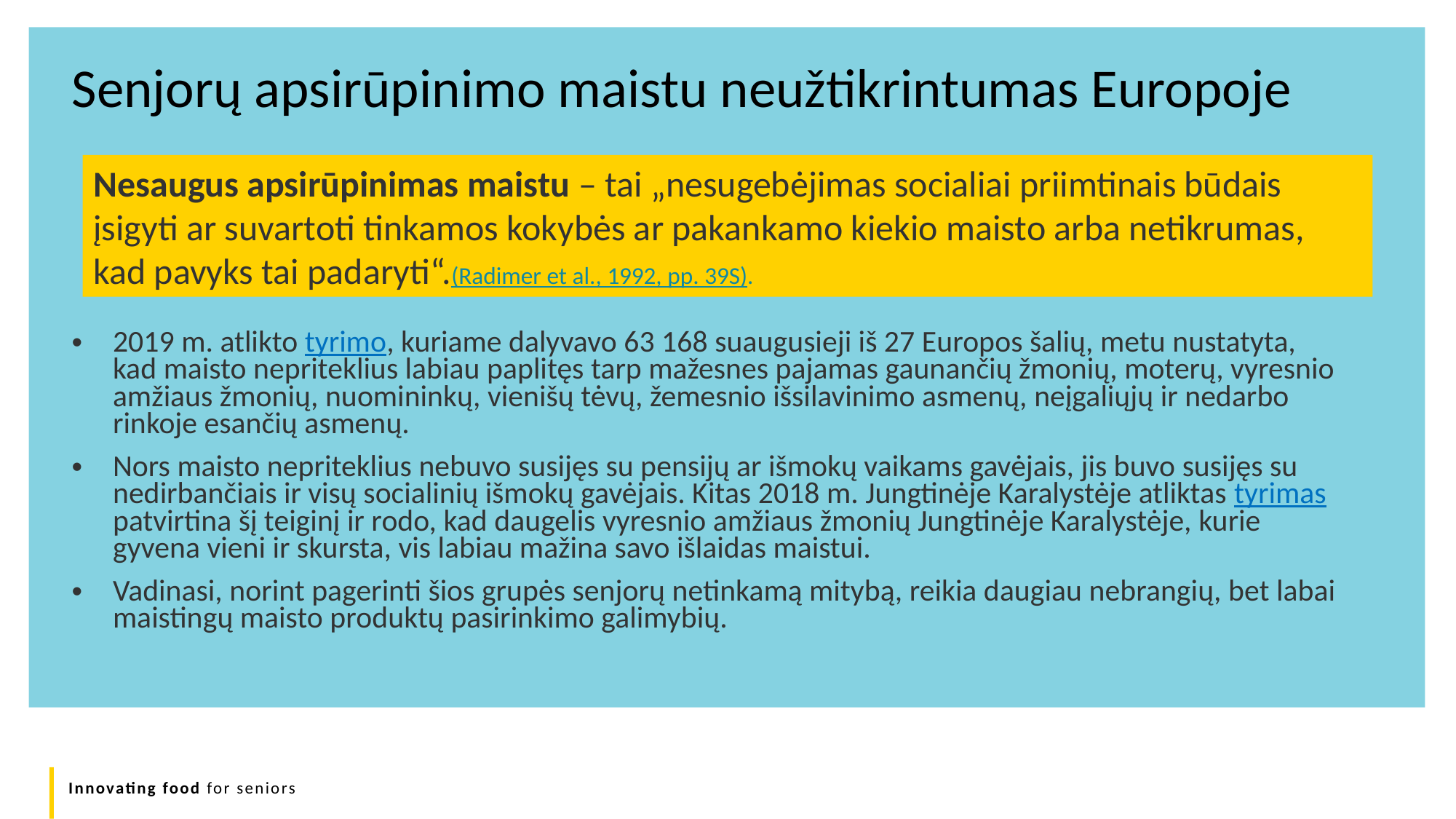

Senjorų apsirūpinimo maistu neužtikrintumas Europoje
Nesaugus apsirūpinimas maistu – tai „nesugebėjimas socialiai priimtinais būdais įsigyti ar suvartoti tinkamos kokybės ar pakankamo kiekio maisto arba netikrumas, kad pavyks tai padaryti“.(Radimer et al., 1992, pp. 39S).
2019 m. atlikto tyrimo, kuriame dalyvavo 63 168 suaugusieji iš 27 Europos šalių, metu nustatyta, kad maisto nepriteklius labiau paplitęs tarp mažesnes pajamas gaunančių žmonių, moterų, vyresnio amžiaus žmonių, nuomininkų, vienišų tėvų, žemesnio išsilavinimo asmenų, neįgaliųjų ir nedarbo rinkoje esančių asmenų.
Nors maisto nepriteklius nebuvo susijęs su pensijų ar išmokų vaikams gavėjais, jis buvo susijęs su nedirbančiais ir visų socialinių išmokų gavėjais. Kitas 2018 m. Jungtinėje Karalystėje atliktas tyrimas patvirtina šį teiginį ir rodo, kad daugelis vyresnio amžiaus žmonių Jungtinėje Karalystėje, kurie gyvena vieni ir skursta, vis labiau mažina savo išlaidas maistui.
Vadinasi, norint pagerinti šios grupės senjorų netinkamą mitybą, reikia daugiau nebrangių, bet labai maistingų maisto produktų pasirinkimo galimybių.